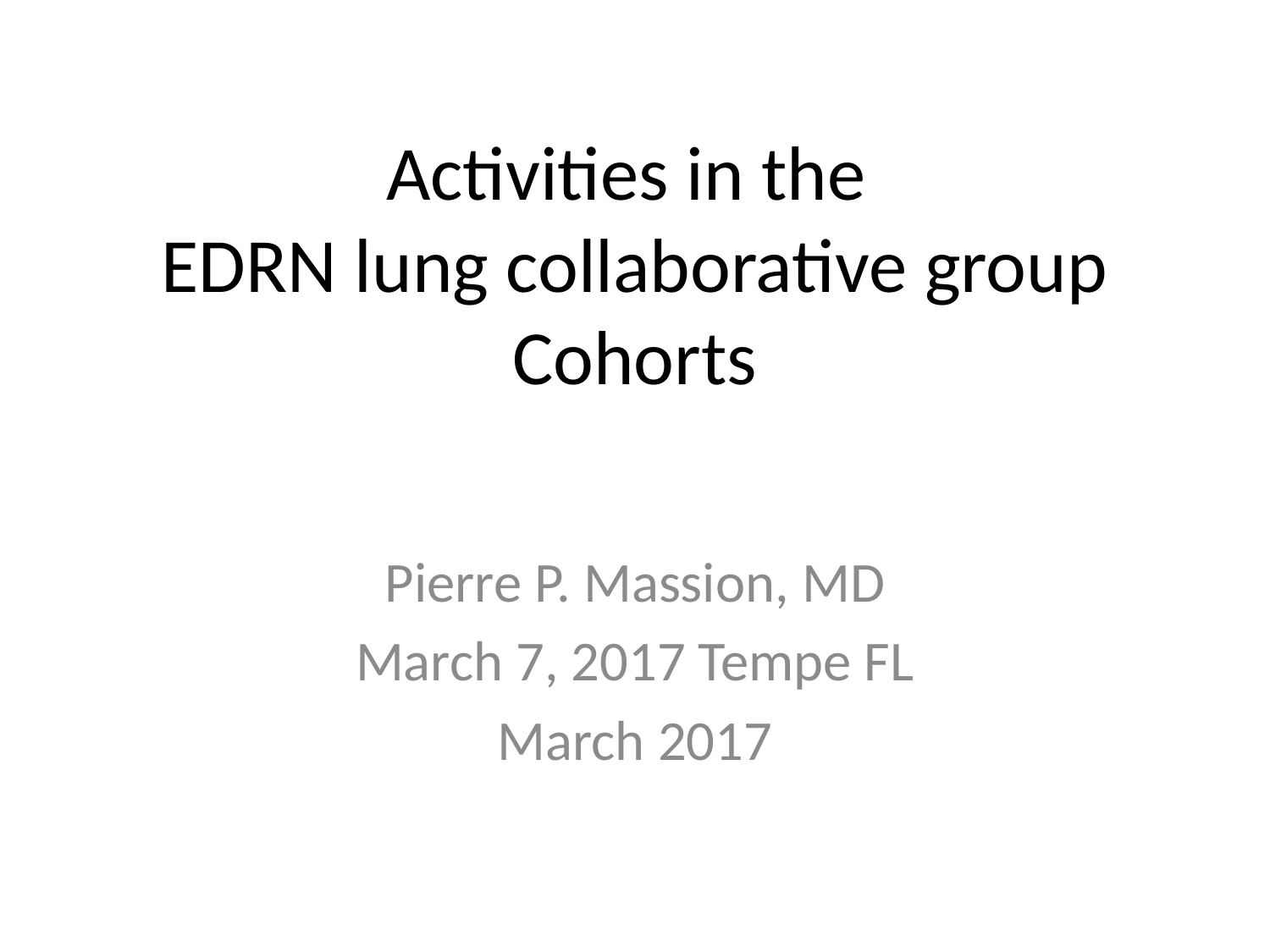

# Activities in the EDRN lung collaborative group Cohorts
Pierre P. Massion, MD
March 7, 2017 Tempe FL
March 2017